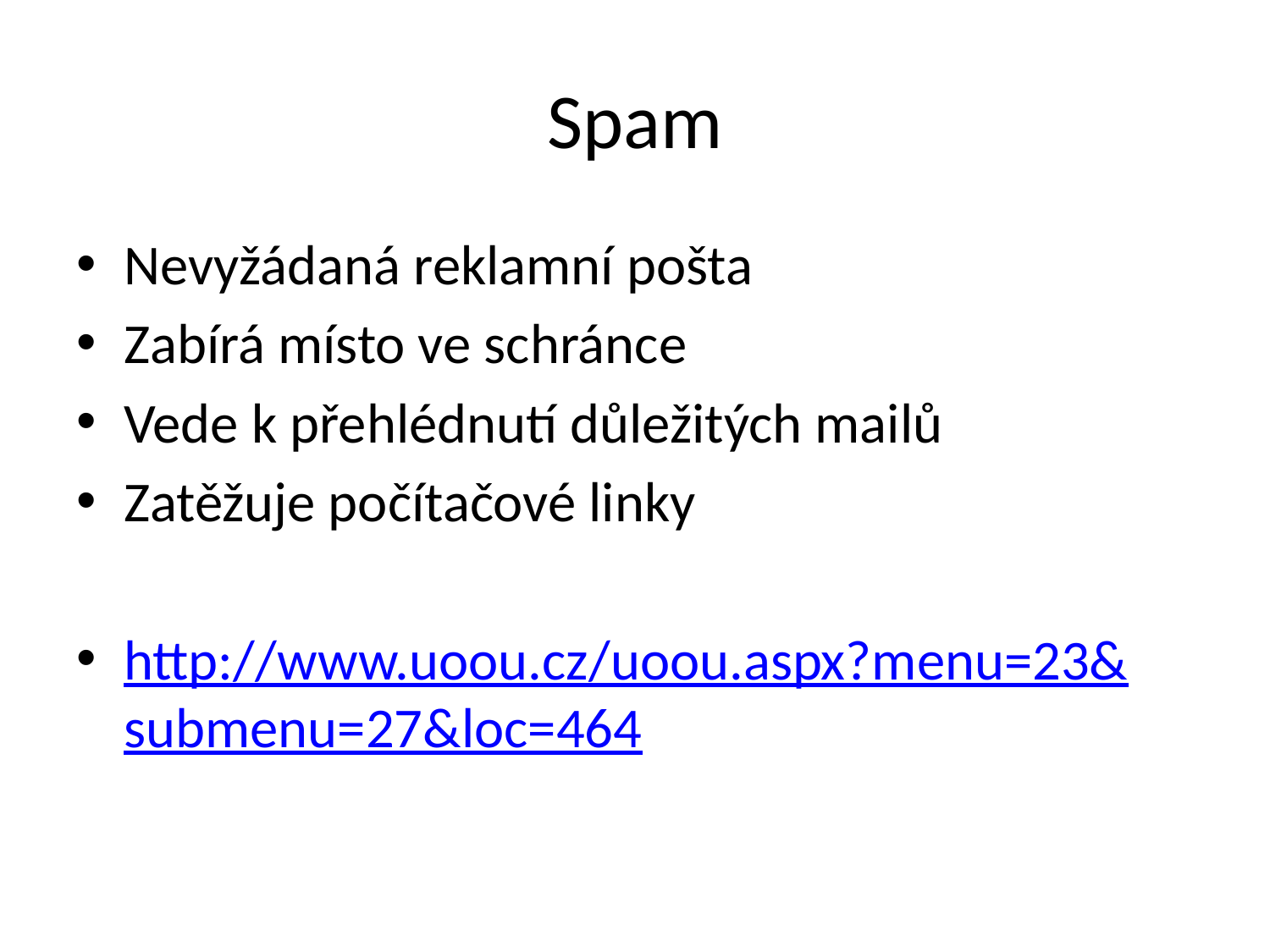

# Spam
Nevyžádaná reklamní pošta
Zabírá místo ve schránce
Vede k přehlédnutí důležitých mailů
Zatěžuje počítačové linky

http://www.uoou.cz/uoou.aspx?menu=23&submenu=27&loc=464